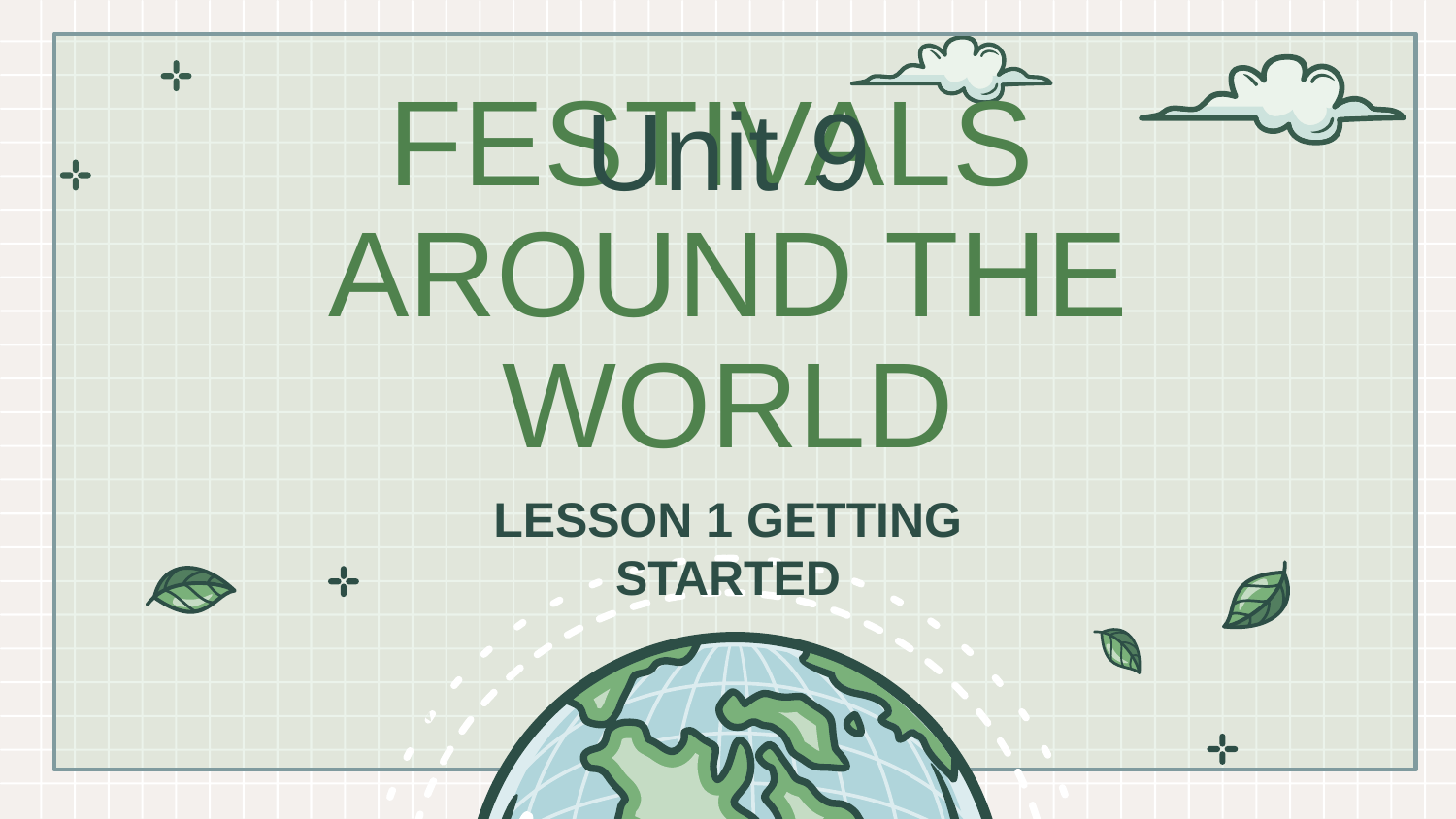

Unit 9
# FESTIVALS AROUND THE WORLD
LESSON 1 GETTING STARTED